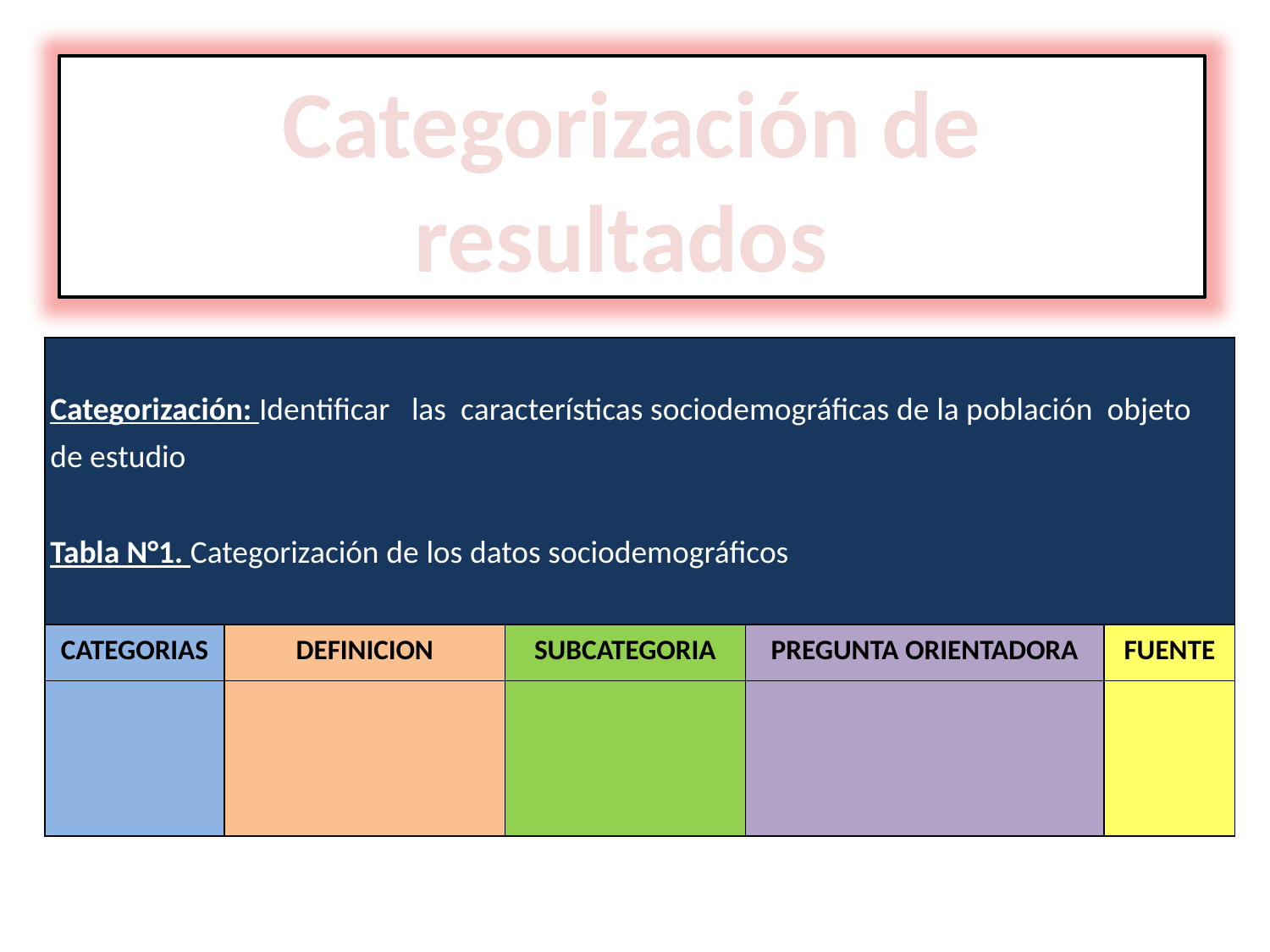

Categorización de resultados
| Categorización: Identificar las características sociodemográficas de la población objeto de estudio   Tabla N°1. Categorización de los datos sociodemográficos |  |  |  |  |
| --- | --- | --- | --- | --- |
| CATEGORIAS | DEFINICION | SUBCATEGORIA | PREGUNTA ORIENTADORA | FUENTE |
|  |  |  |  |  |